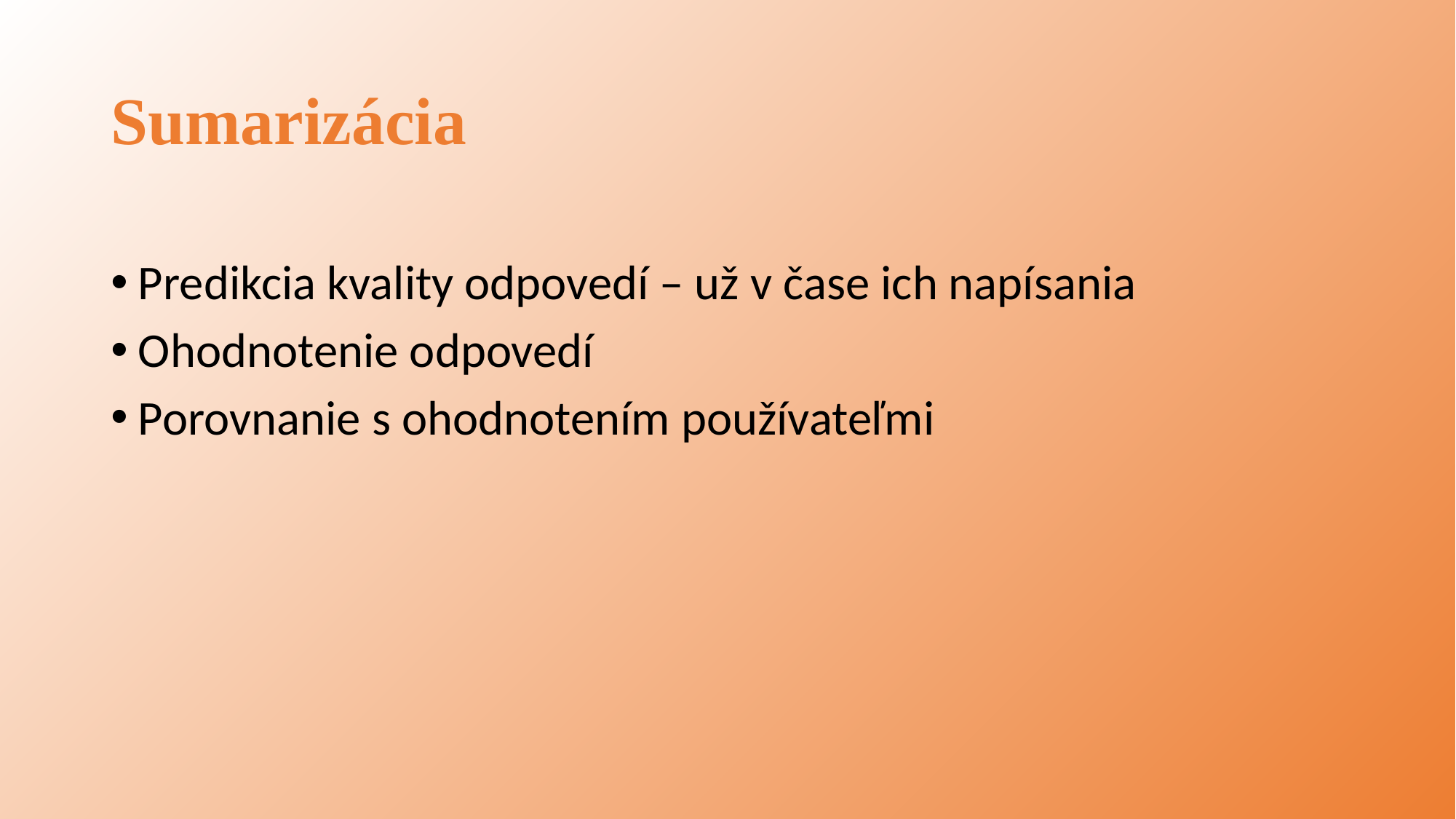

# Sumarizácia
Predikcia kvality odpovedí – už v čase ich napísania
Ohodnotenie odpovedí
Porovnanie s ohodnotením používateľmi